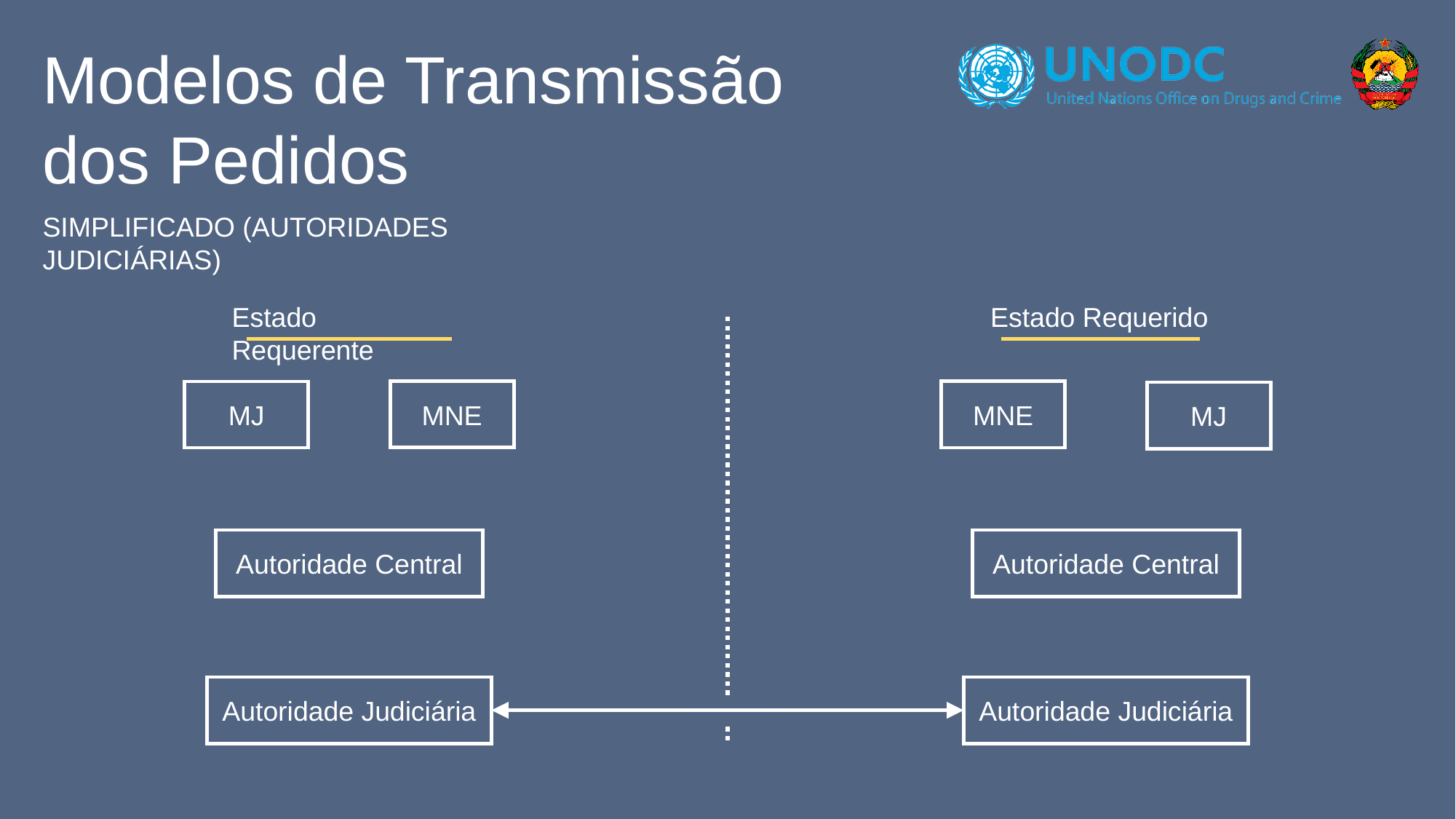

Modelos de Transmissão dos Pedidos
Simplificado (Autoridades Judiciárias)
Estado Requerente
Estado Requerido
MNE
MNE
MJ
MJ
Autoridade Central
Autoridade Central
Autoridade Judiciária
Autoridade Judiciária